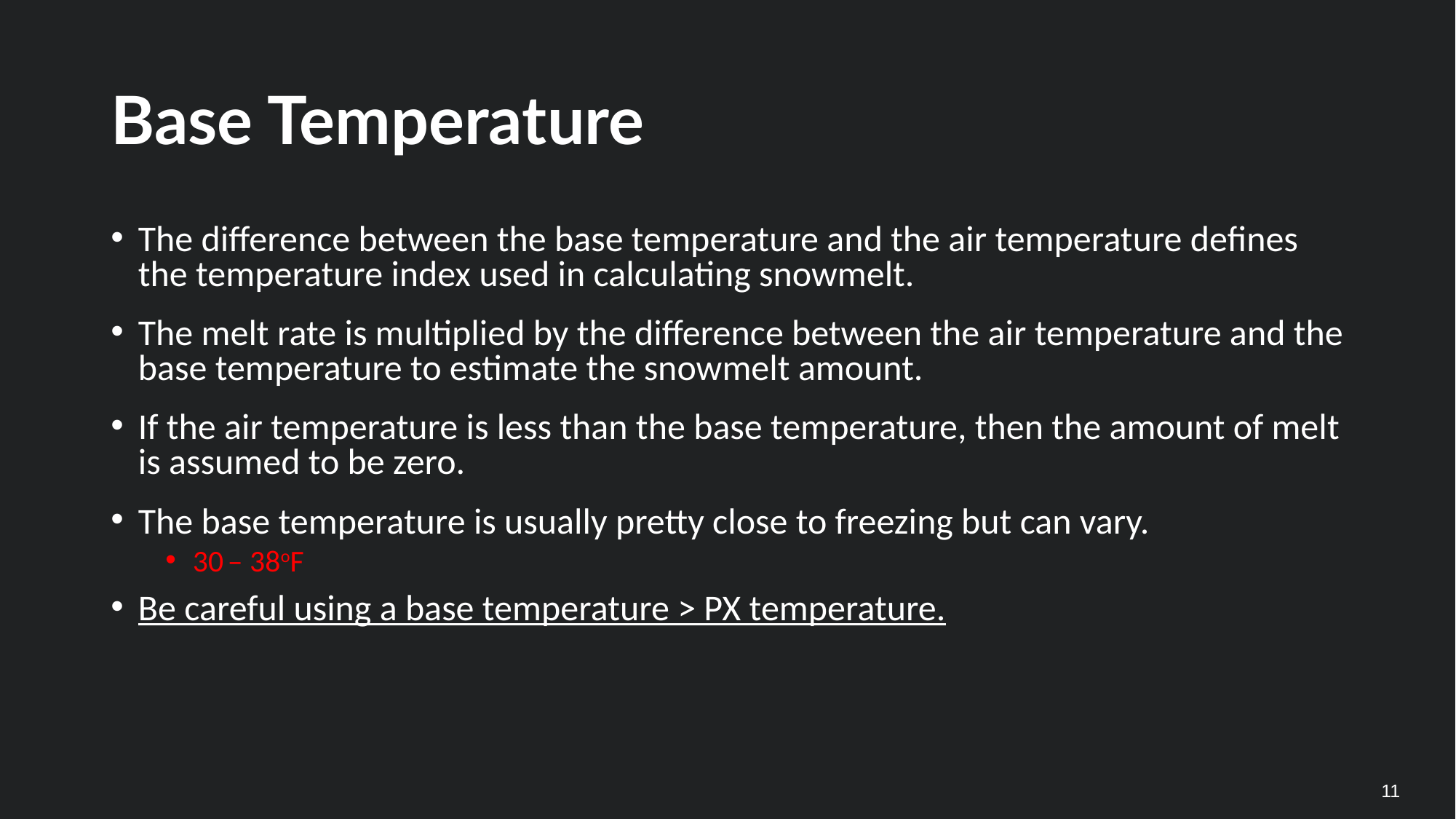

# Base Temperature
The difference between the base temperature and the air temperature defines the temperature index used in calculating snowmelt.
The melt rate is multiplied by the difference between the air temperature and the base temperature to estimate the snowmelt amount.
If the air temperature is less than the base temperature, then the amount of melt is assumed to be zero.
The base temperature is usually pretty close to freezing but can vary.
30 – 38oF
Be careful using a base temperature > PX temperature.
11